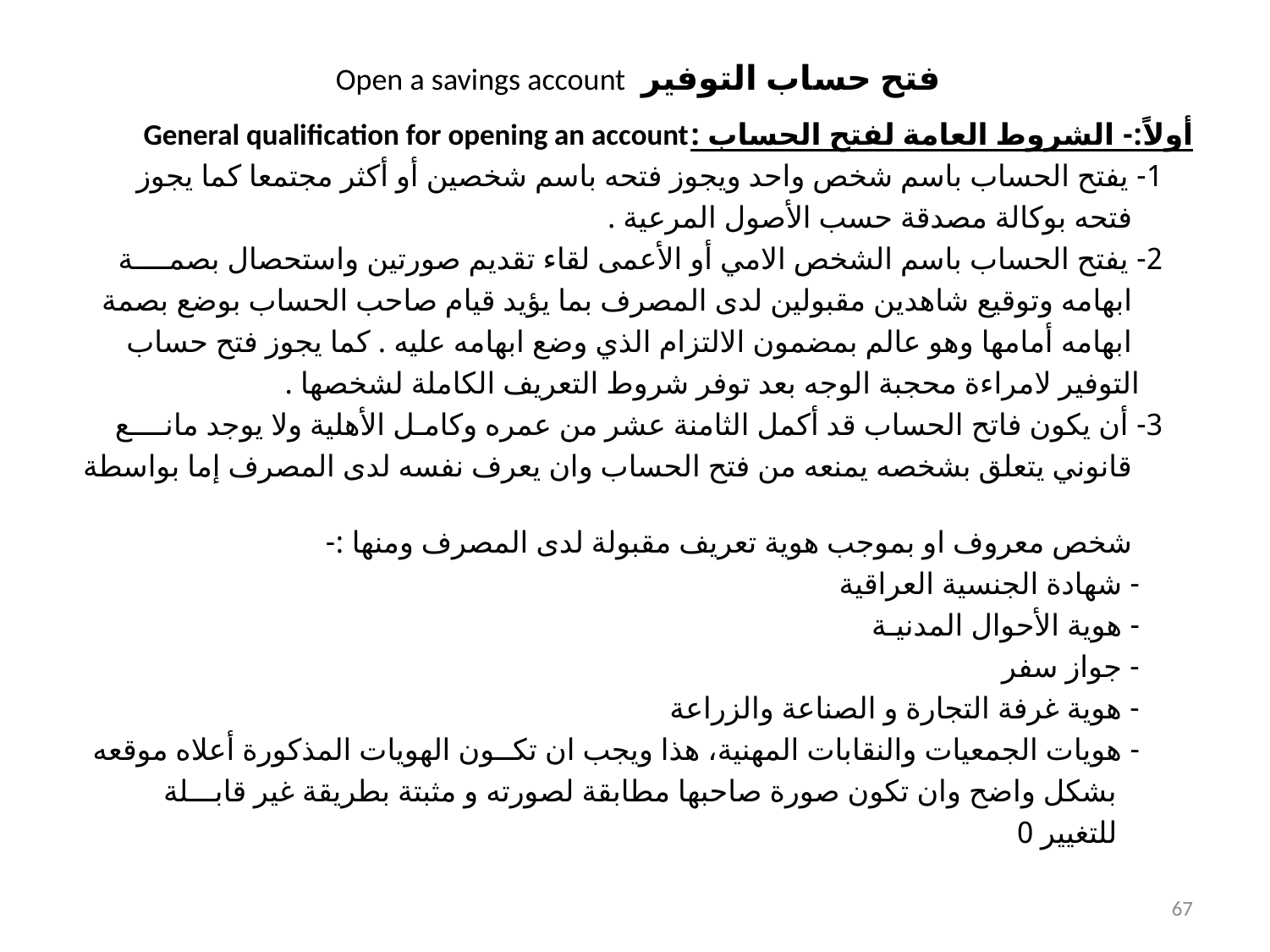

# Open a savings account  فتح حساب التوفير
أولاً:- الشروط العامة لفتح الحساب : General qualification for opening an account
    1- يفتح الحساب باسم شخص واحد ويجوز فتحه باسم شخصين أو أكثر مجتمعا كما يجوز
        فتحه بوكالة مصدقة حسب الأصول المرعية .
    2- يفتح الحساب باسم الشخص الامي أو الأعمى لقاء تقديم صورتين واستحصال بصمــــة
        ابهامه وتوقيع شاهدين مقبولين لدى المصرف بما يؤيد قيام صاحب الحساب بوضع بصمة
        ابهامه أمامها وهو عالم بمضمون الالتزام الذي وضع ابهامه عليه . كما يجوز فتح حساب
       التوفير لامراءة محجبة الوجه بعد توفر شروط التعريف الكاملة لشخصها .
    3- أن يكون فاتح الحساب قد أكمل الثامنة عشر من عمره وكامـل الأهلية ولا يوجد مانــــع
        قانوني يتعلق بشخصه يمنعه من فتح الحساب وان يعرف نفسه لدى المصرف إما بواسطة
        شخص معروف او بموجب هوية تعريف مقبولة لدى المصرف ومنها :-
       - شهادة الجنسية العراقية
       - هوية الأحوال المدنيـة
       - جواز سفر
       - هوية غرفة التجارة و الصناعة والزراعة
       - هويات الجمعيات والنقابات المهنية، هذا ويجب ان تكــون الهويات المذكورة أعلاه موقعه
          بشكل واضح وان تكون صورة صاحبها مطابقة لصورته و مثبتة بطريقة غير قابـــلة
          للتغيير 0

67